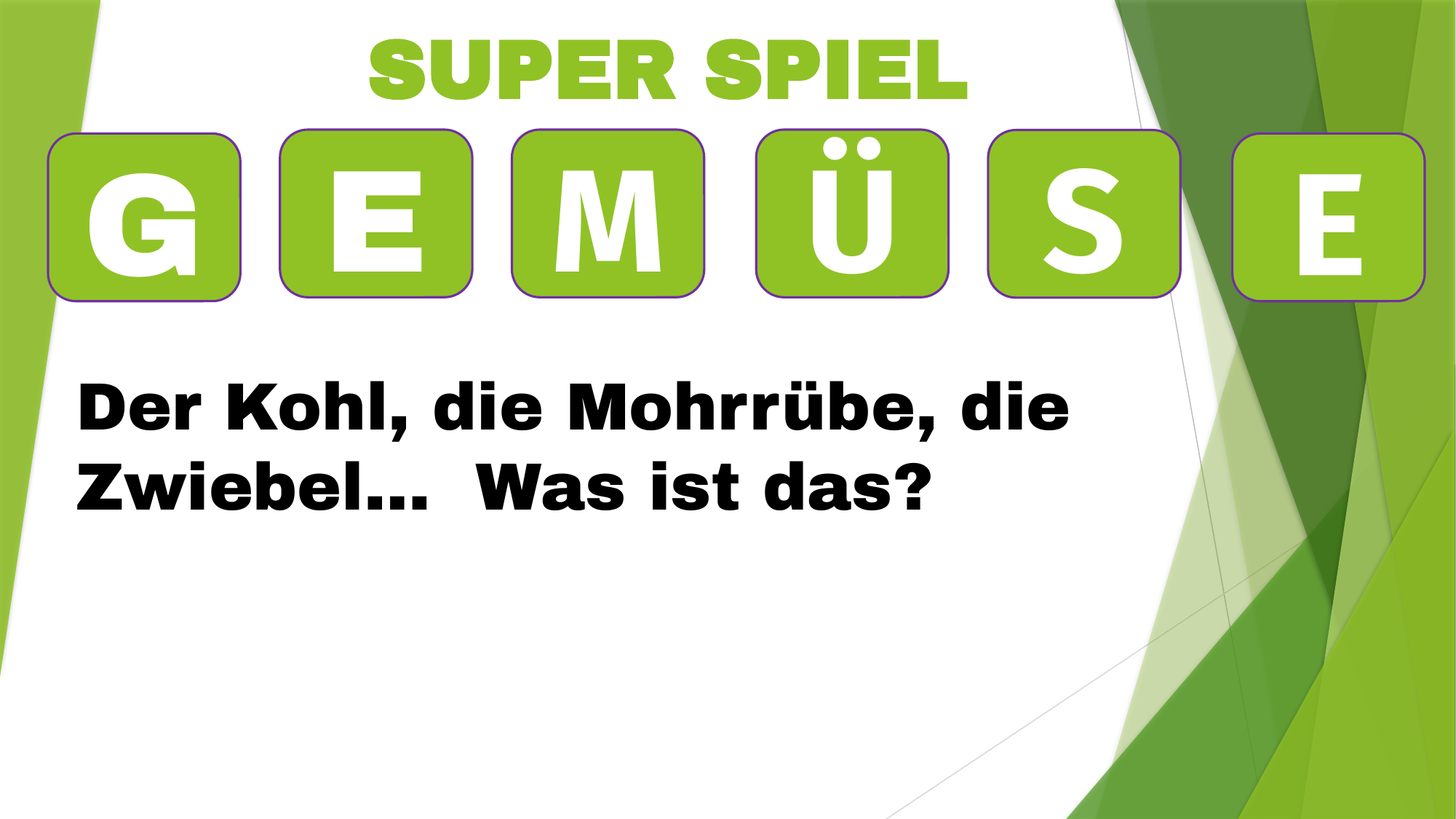

# SUPER SPIEL
Ü
M
E
S
E
G
Der Kohl, die Mohrrübe, die Zwiebel…  Was ist das?